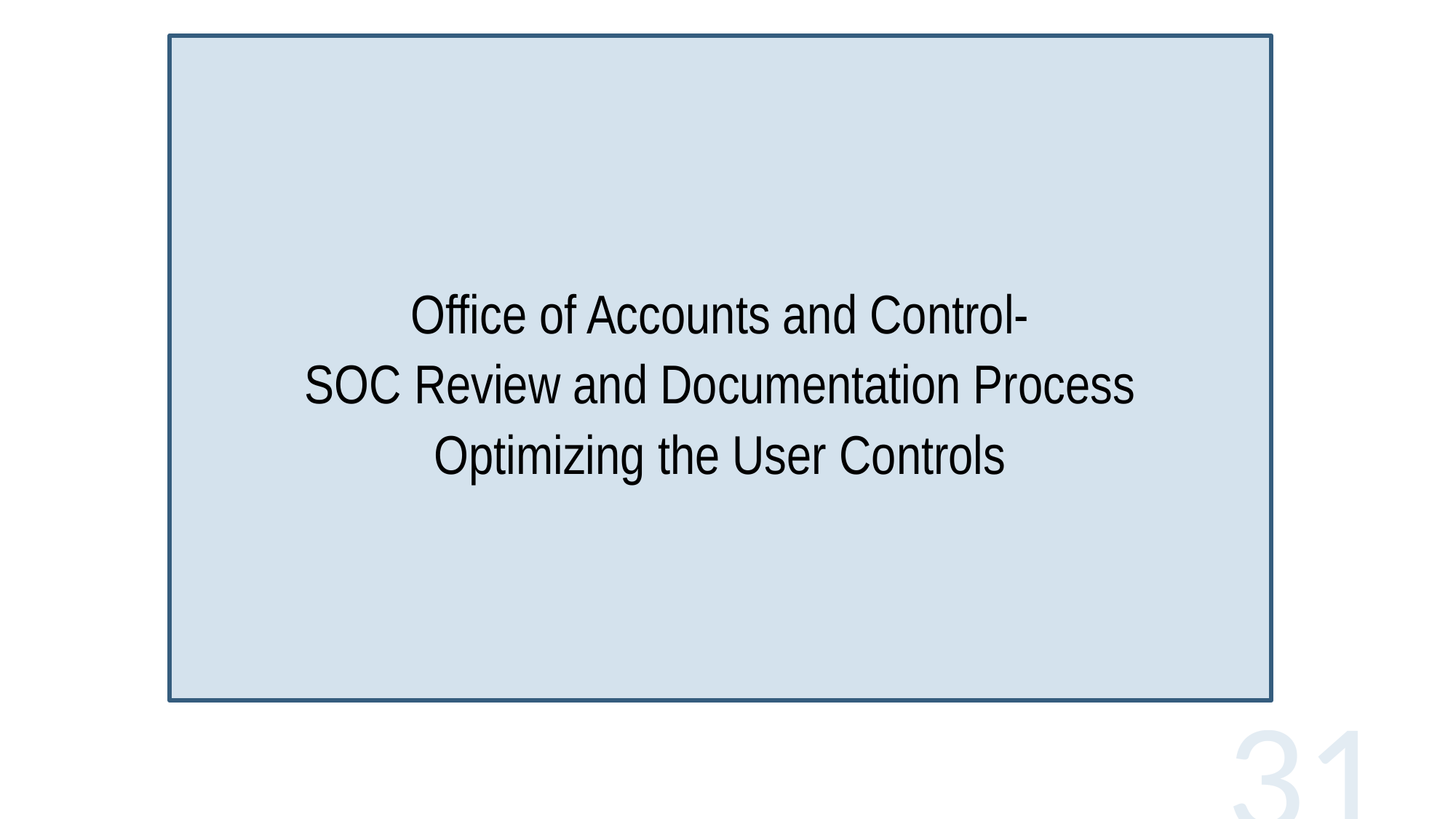

Office of Accounts and Control-
SOC Review and Documentation Process
Optimizing the User Controls

31